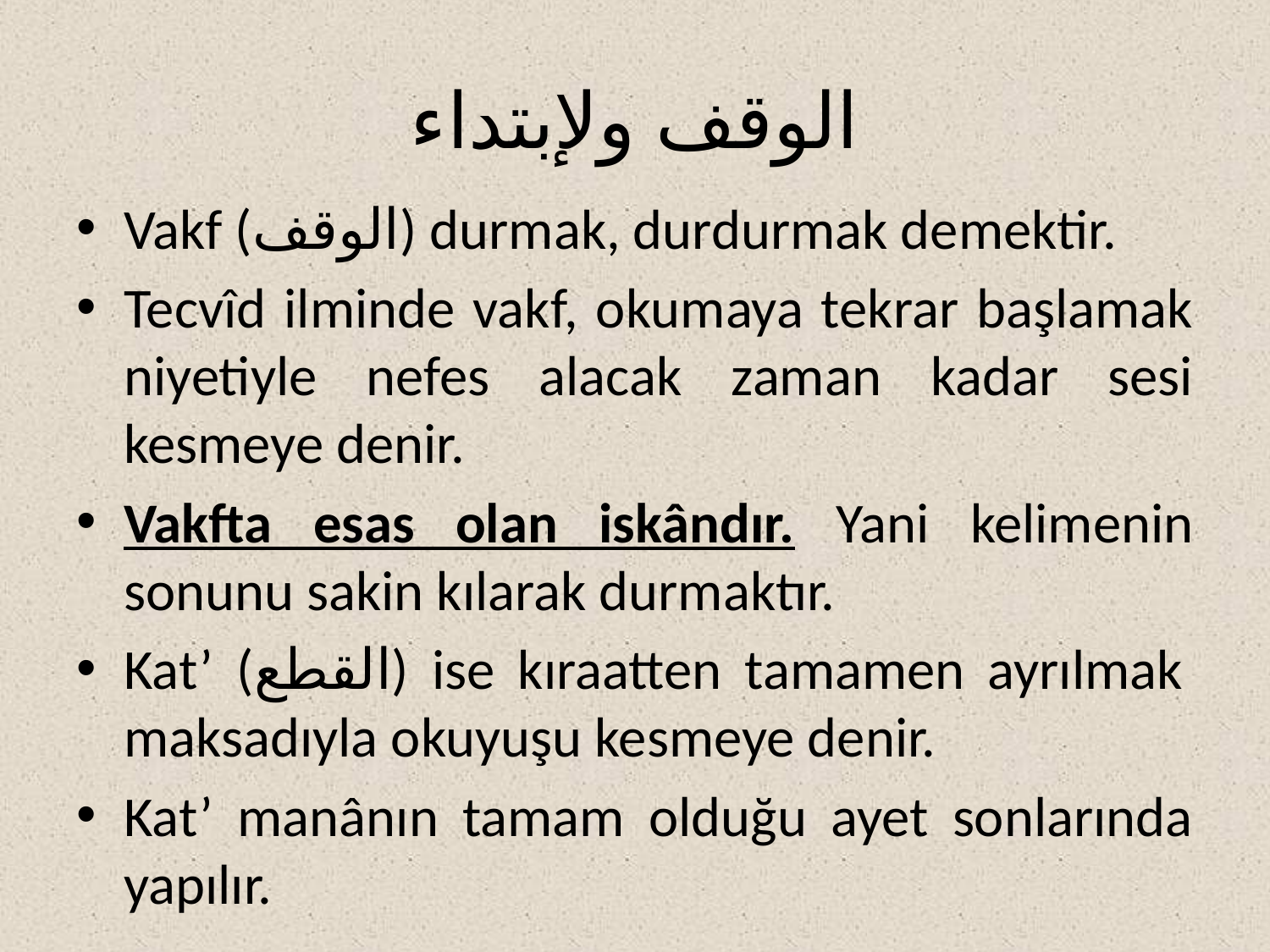

# الوقف ولإبتداء
Vakf (الوقف) durmak, durdurmak demektir.
Tecvîd ilminde vakf, okumaya tekrar başlamak niyetiyle nefes alacak zaman kadar sesi kesmeye denir.
Vakfta esas olan iskândır. Yani kelimenin sonunu sakin kılarak durmaktır.
Kat’ (القطع) ise kıraatten tamamen ayrılmak maksadıyla okuyuşu kesmeye denir.
Kat’ manânın tamam olduğu ayet sonlarında yapılır.